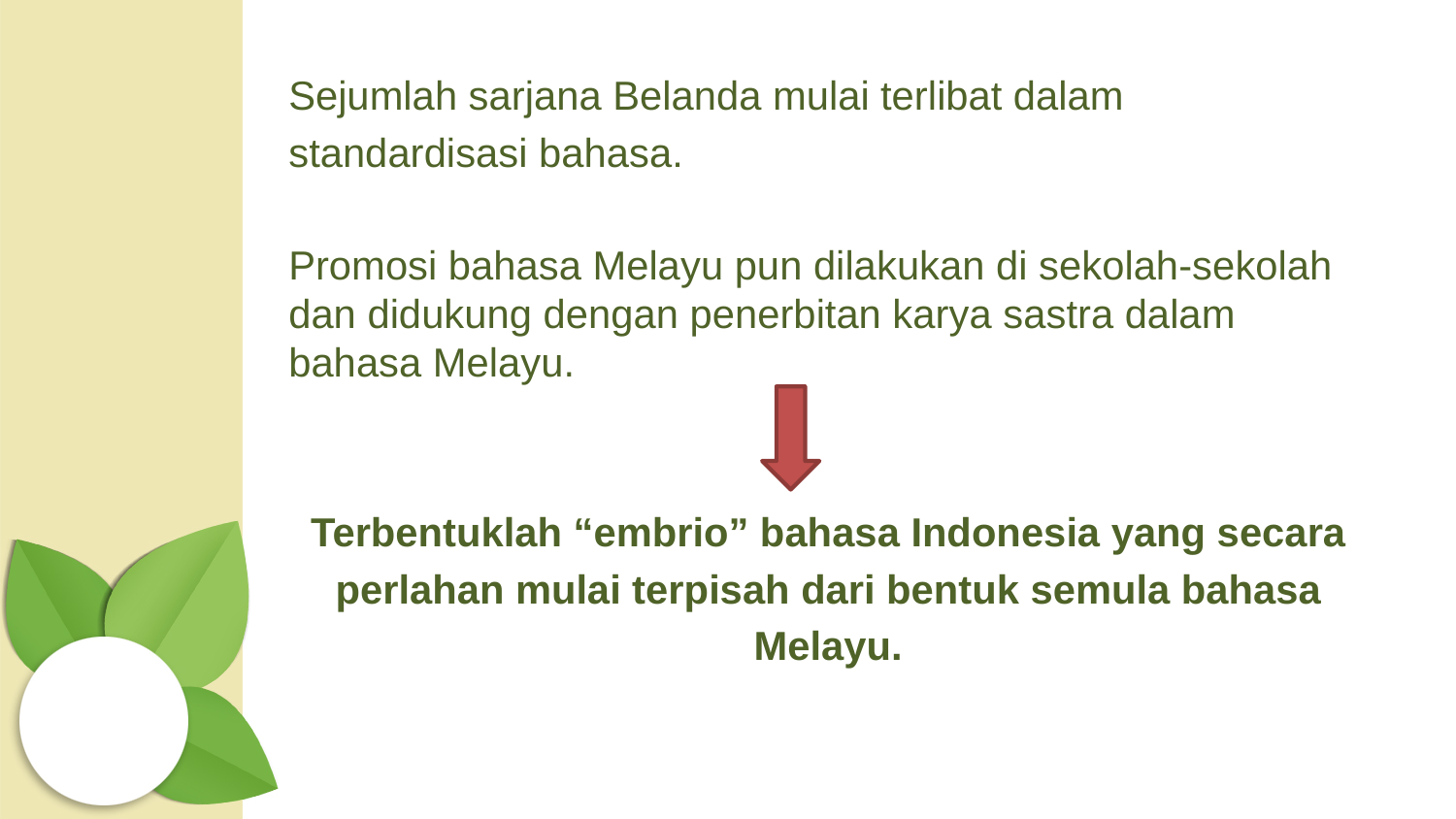

Sejumlah sarjana Belanda mulai terlibat dalam
standardisasi bahasa.

Promosi bahasa Melayu pun dilakukan di sekolah-sekolah dan didukung dengan penerbitan karya sastra dalam bahasa Melayu.

Terbentuklah “embrio” bahasa Indonesia yang secara
 perlahan mulai terpisah dari bentuk semula bahasa
Melayu.